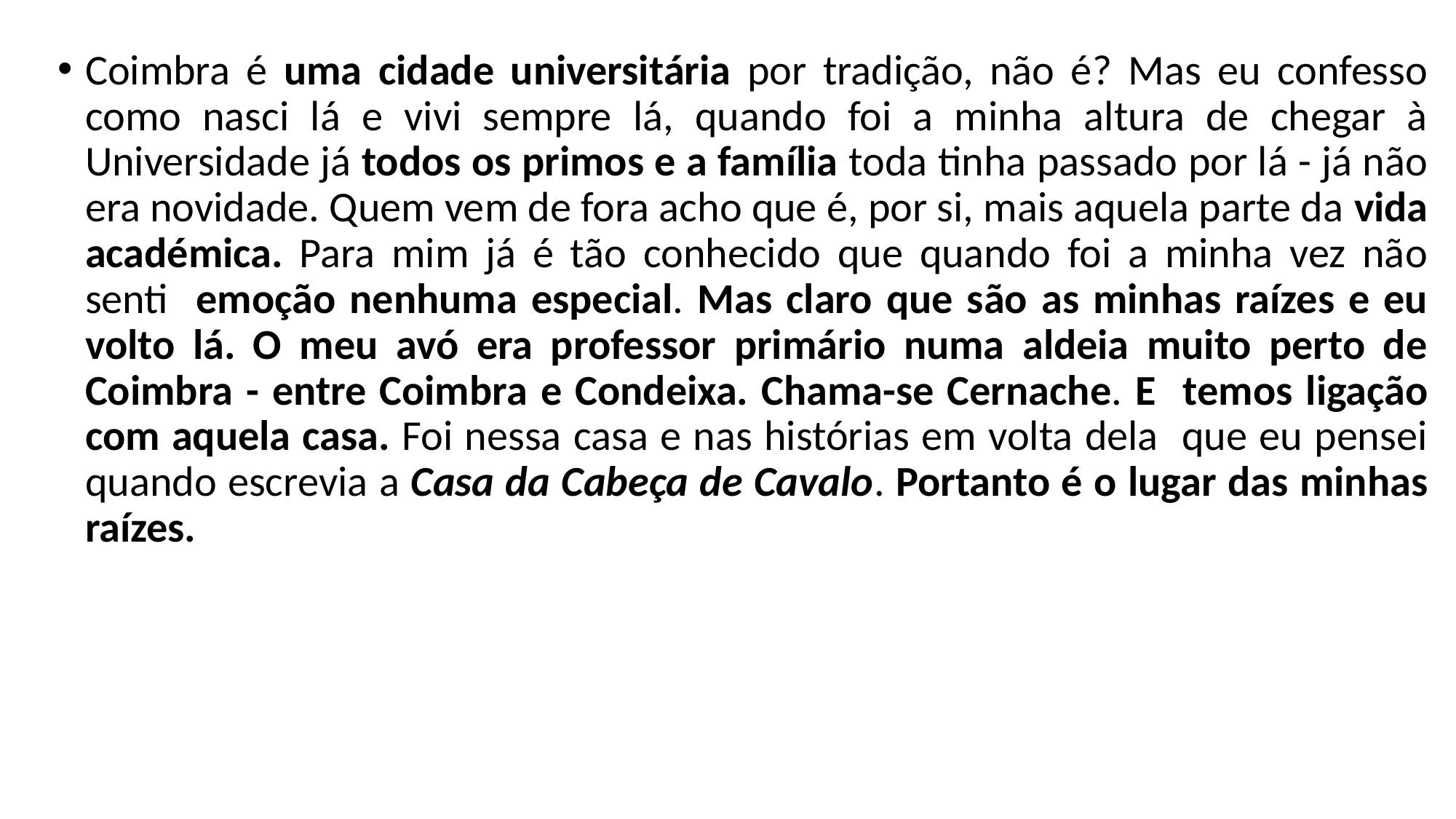

Coimbra é uma cidade universitária por tradição, não é? Mas eu confesso como nasci lá e vivi sempre lá, quando foi a minha altura de chegar à Universidade já todos os primos e a família toda tinha passado por lá - já não era novidade. Quem vem de fora acho que é, por si, mais aquela parte da vida académica. Para mim já é tão conhecido que quando foi a minha vez não senti  emoção nenhuma especial. Mas claro que são as minhas raízes e eu volto lá. O meu avó era professor primário numa aldeia muito perto de Coimbra - entre Coimbra e Condeixa. Chama-se Cernache. E  temos ligação com aquela casa. Foi nessa casa e nas histórias em volta dela  que eu pensei quando escrevia a Casa da Cabeça de Cavalo. Portanto é o lugar das minhas raízes.